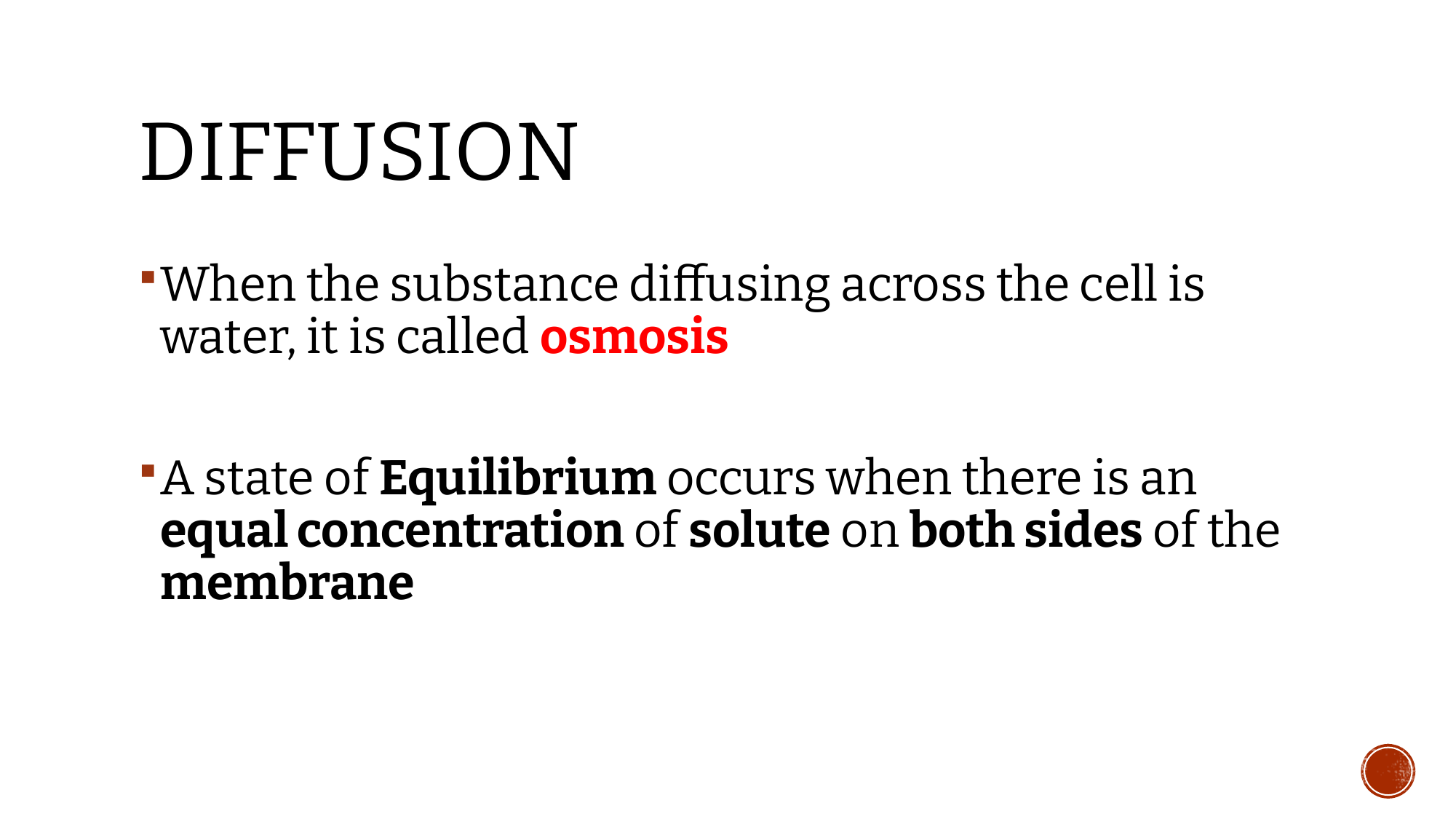

# Diffusion
When the substance diffusing across the cell is water, it is called osmosis

A state of Equilibrium occurs when there is an equal concentration of solute on both sides of the membrane